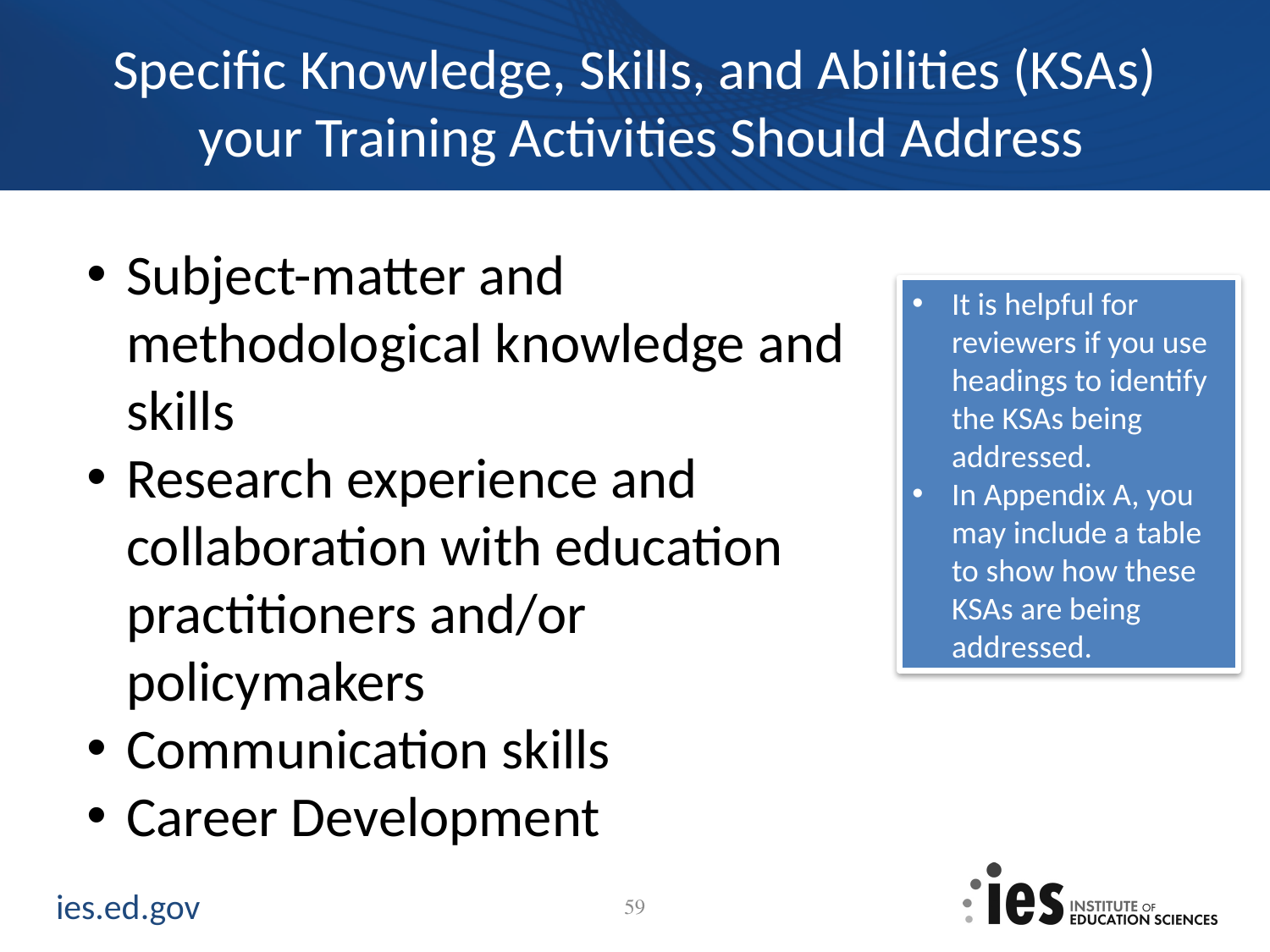

# Specific Knowledge, Skills, and Abilities (KSAs) your Training Activities Should Address
Subject-matter and methodological knowledge and skills
Research experience and collaboration with education practitioners and/or policymakers
Communication skills
Career Development
It is helpful for reviewers if you use headings to identify the KSAs being addressed.
In Appendix A, you may include a table to show how these KSAs are being addressed.
Fundamental Skills
59